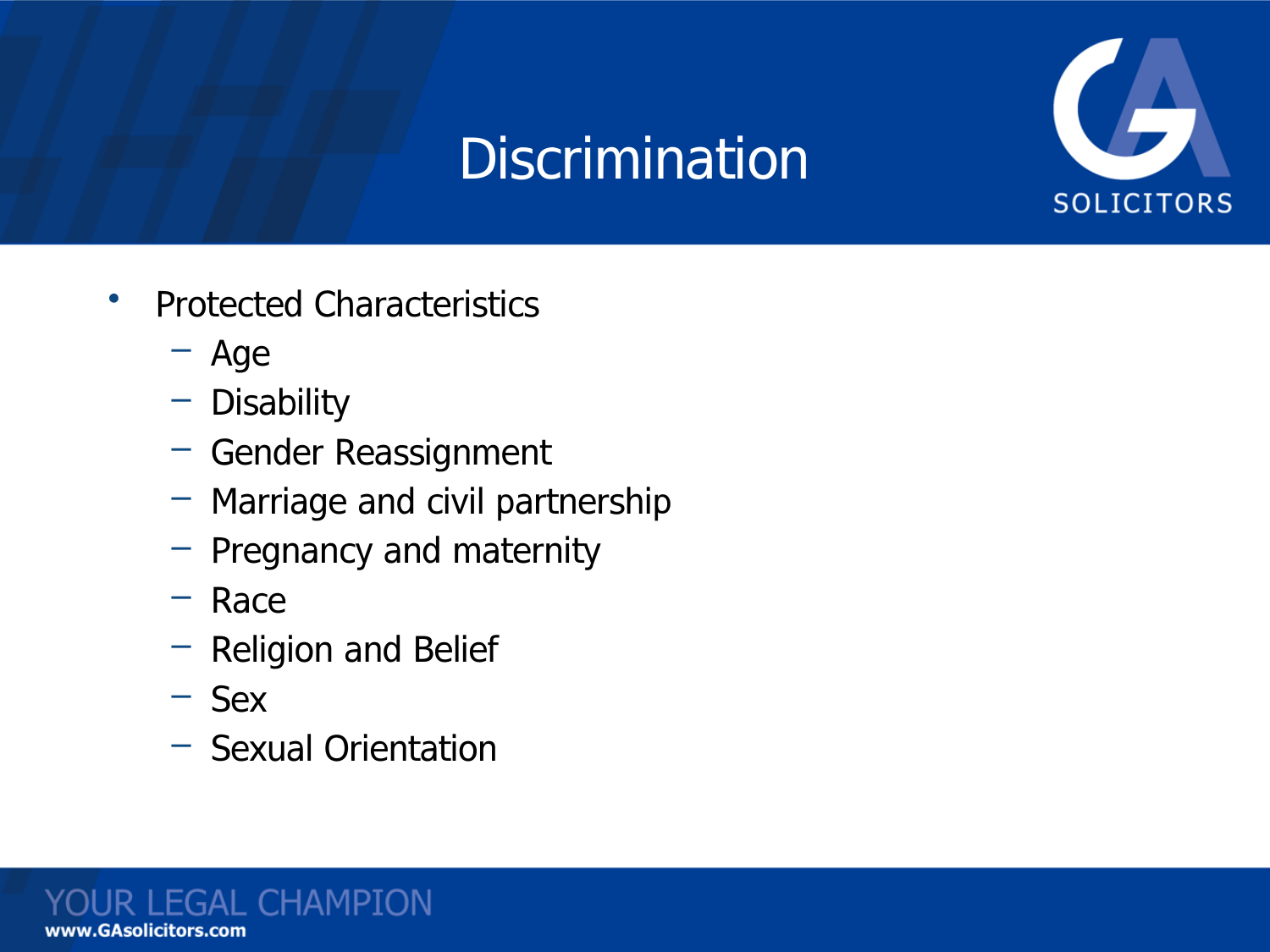

# Discrimination
Protected Characteristics
Age
Disability
Gender Reassignment
Marriage and civil partnership
Pregnancy and maternity
Race
Religion and Belief
Sex
Sexual Orientation